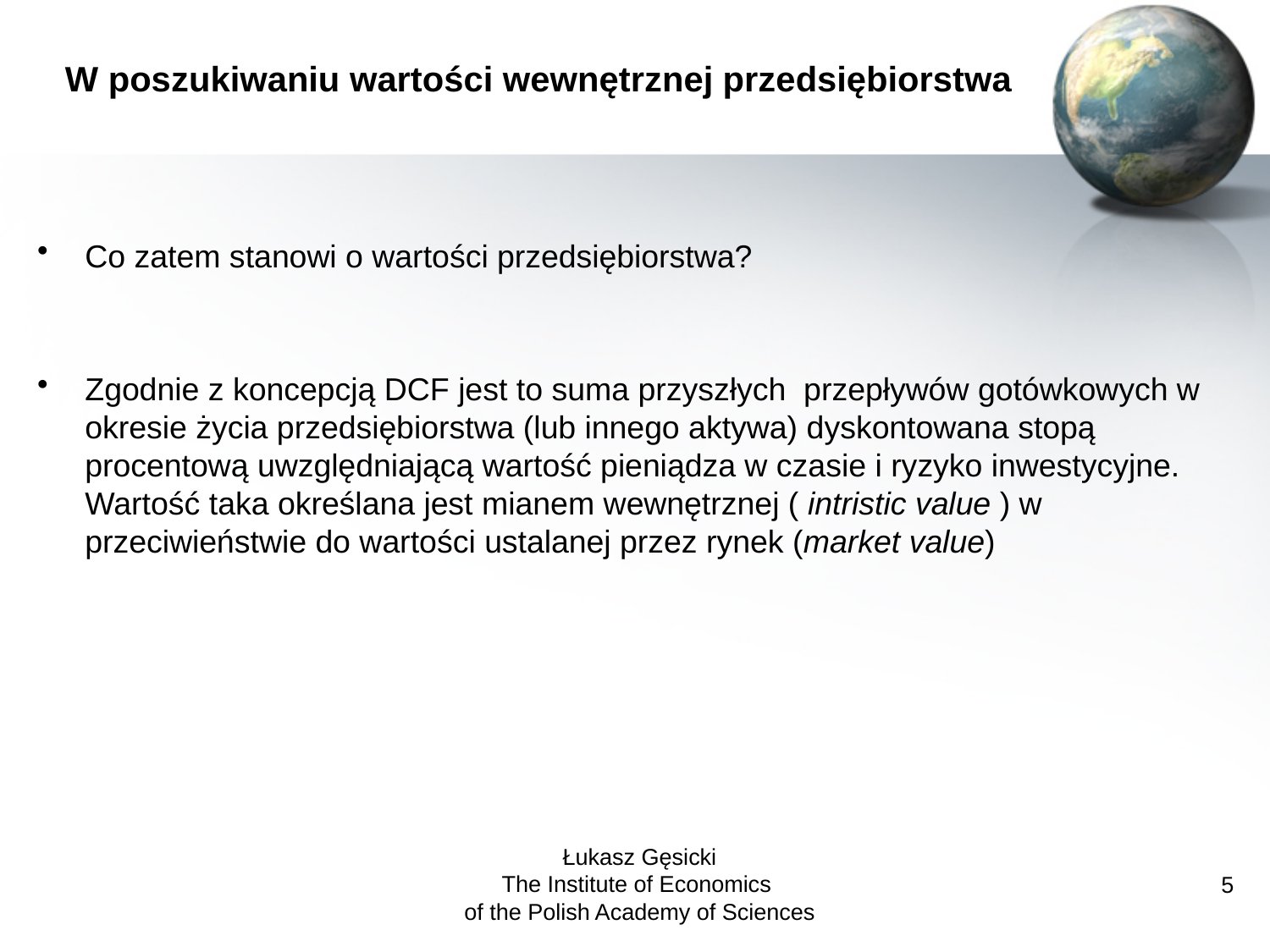

# W poszukiwaniu wartości wewnętrznej przedsiębiorstwa
Co zatem stanowi o wartości przedsiębiorstwa?

Zgodnie z koncepcją DCF jest to suma przyszłych  przepływów gotówkowych w okresie życia przedsiębiorstwa (lub innego aktywa) dyskontowana stopą procentową uwzględniającą wartość pieniądza w czasie i ryzyko inwestycyjne. Wartość taka określana jest mianem wewnętrznej ( intristic value ) w przeciwieństwie do wartości ustalanej przez rynek (market value)

Łukasz Gęsicki
The Institute of Economics
of the Polish Academy of Sciences
5